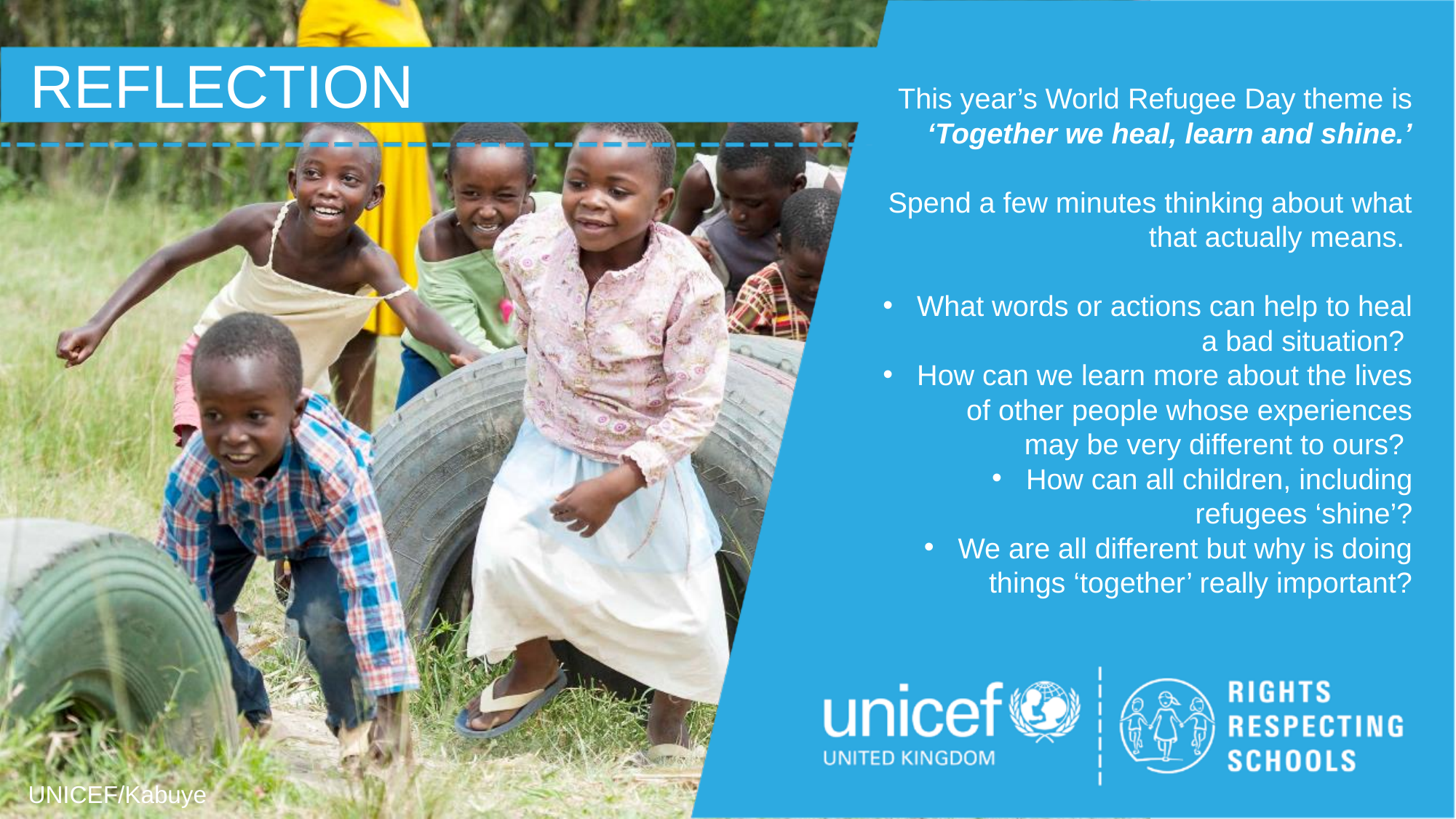

REFLECTION
This year’s World Refugee Day theme is ‘Together we heal, learn and shine.’

Spend a few minutes thinking about what that actually means.

What words or actions can help to heal a bad situation?
How can we learn more about the lives of other people whose experiences may be very different to ours?
How can all children, including refugees ‘shine’?
We are all different but why is doing things ‘together’ really important?
UNICEF/Kabuye